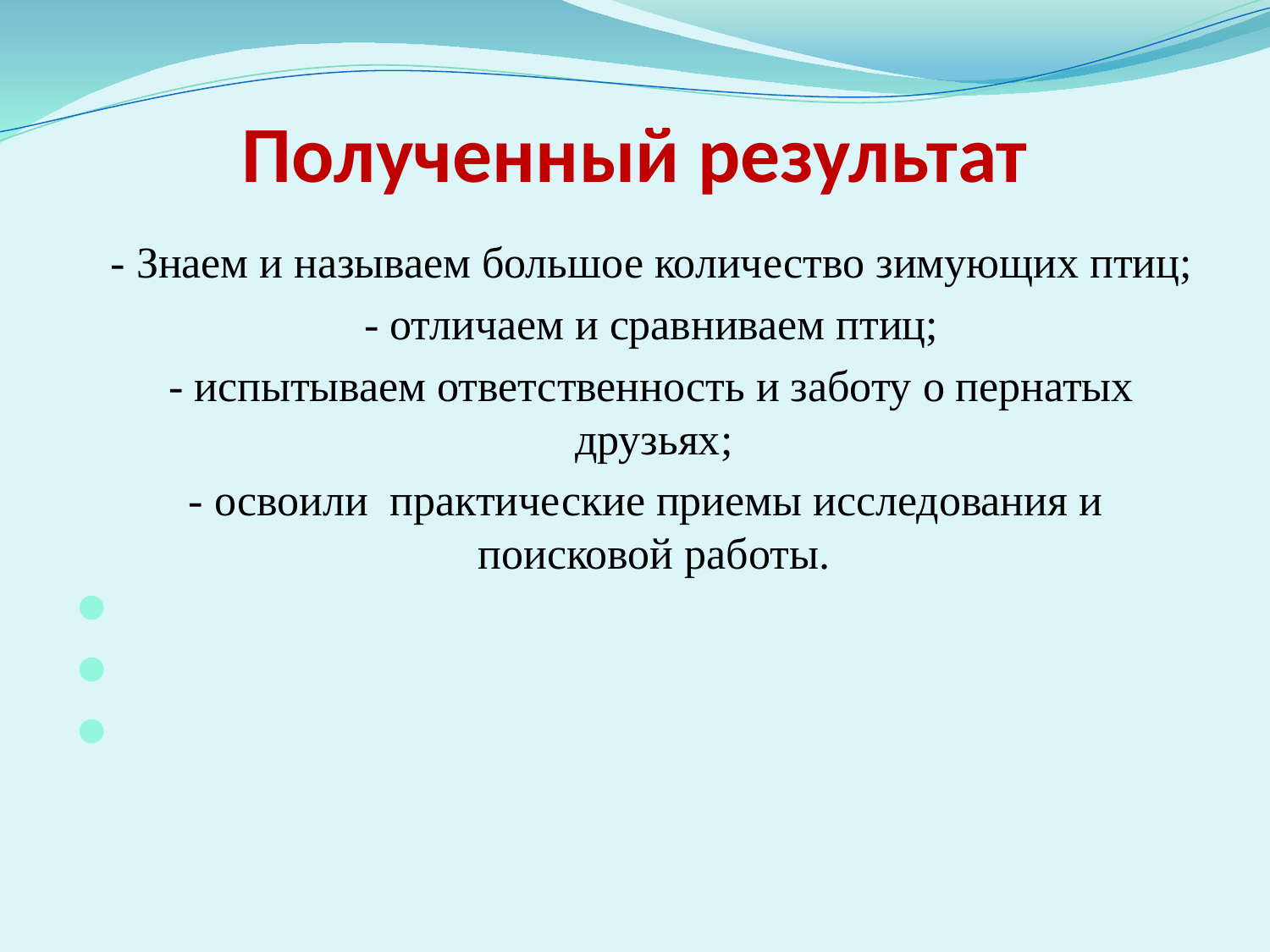

# Полученный результат
   - Знаем и называем большое количество зимующих птиц;
   - отличаем и сравниваем птиц;
   - испытываем ответственность и заботу о пернатых друзьях;
  - освоили  практические приемы исследования и поисковой работы.